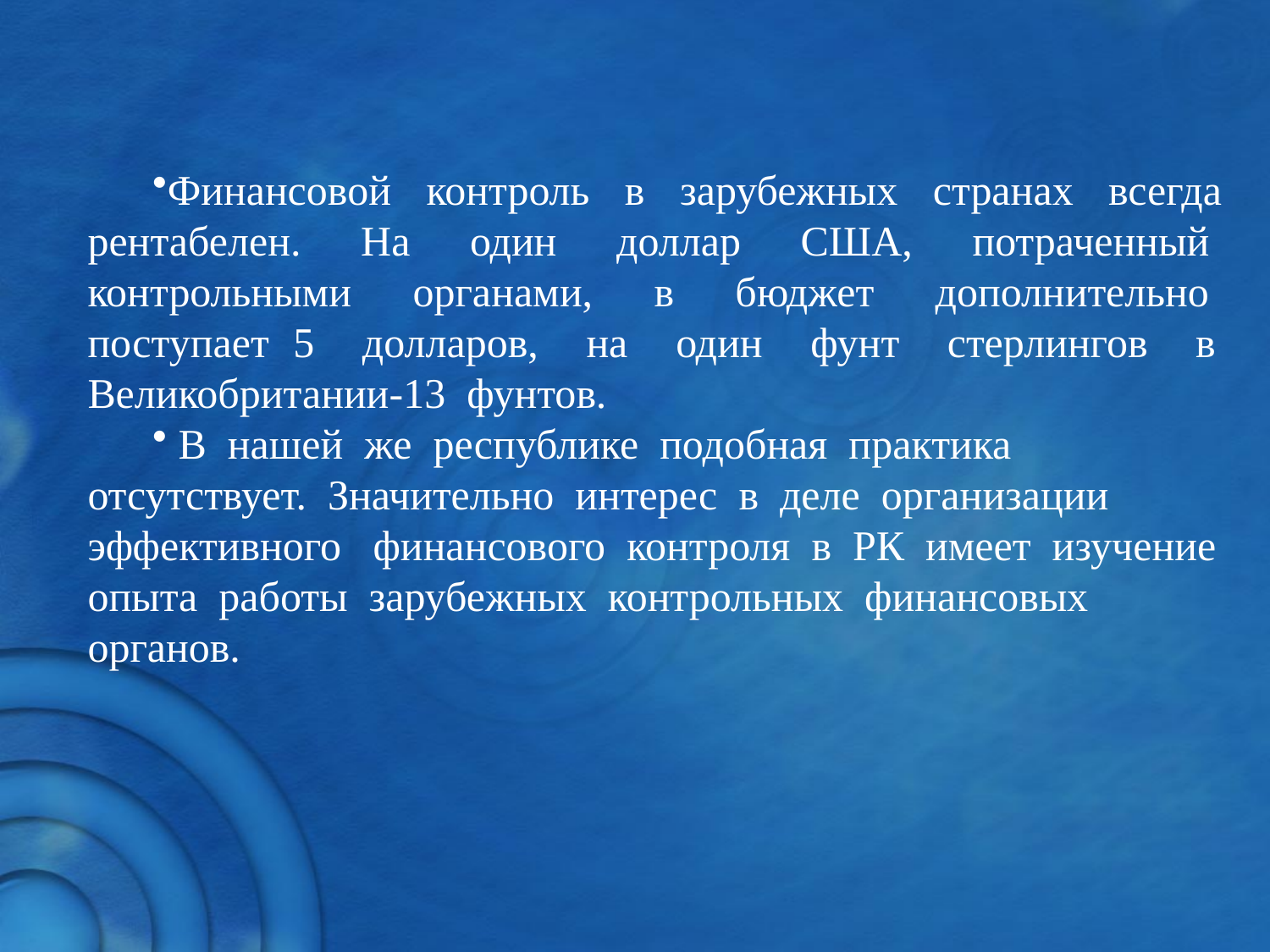

Финансовой  контроль  в  зарубежных  странах  всегда  рентабелен.  На  один  доллар  США,  потраченный  контрольными  органами,  в  бюджет  дополнительно  поступает 5  долларов,  на  один  фунт  стерлингов  в  Великобритании-13  фунтов.
 В  нашей  же  республике  подобная  практика  отсутствует.  Значительно  интерес  в  деле  организации  эффективного   финансового  контроля  в  РК  имеет  изучение  опыта  работы  зарубежных  контрольных  финансовых  органов.